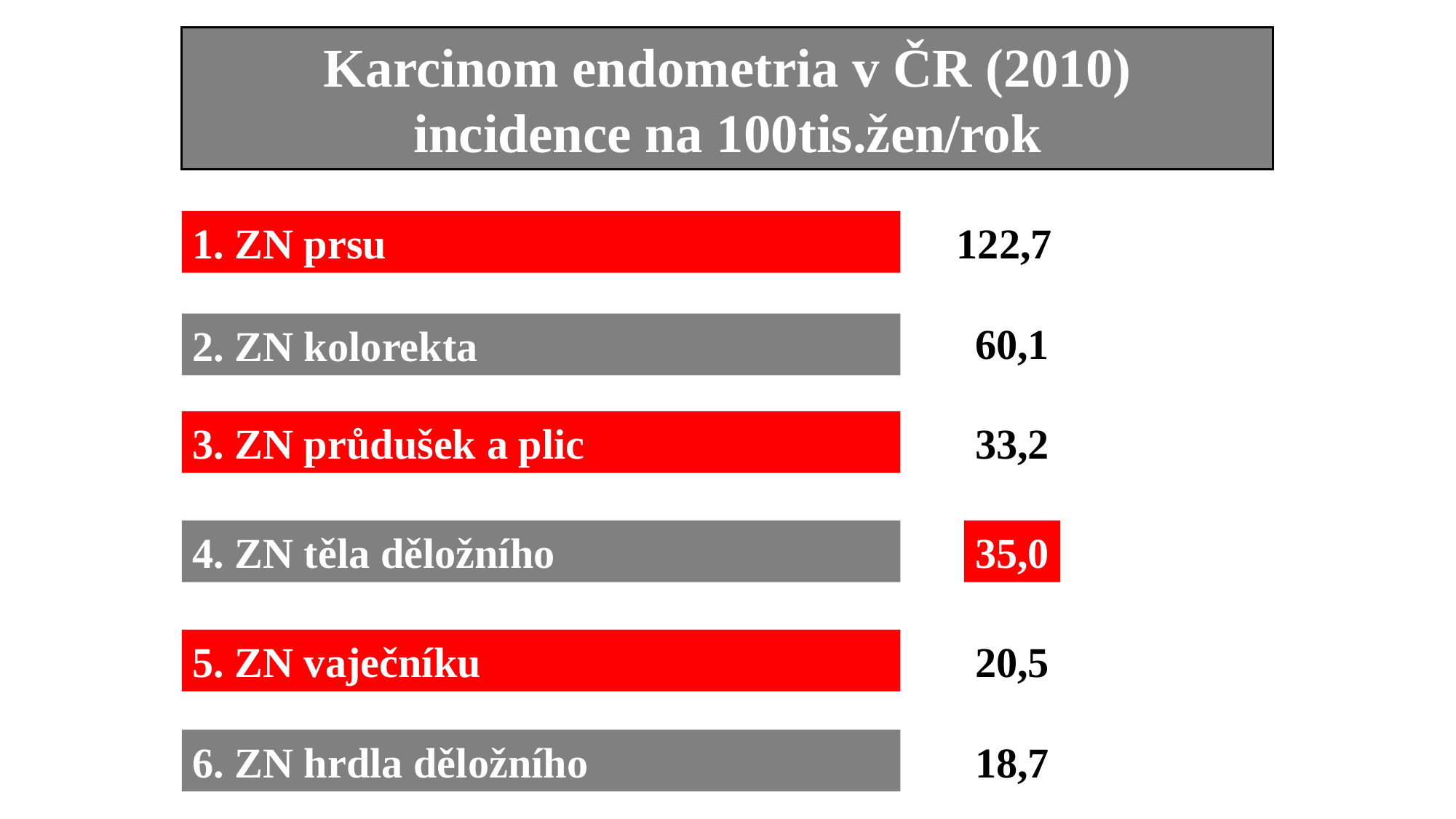

Karcinom endometria v ČR (2010)
incidence na 100tis.žen/rok
1. ZN prsu
122,7
60,1
2. ZN kolorekta
3. ZN průdušek a plic
33,2
4. ZN těla děložního
35,0
5. ZN vaječníku
20,5
6. ZN hrdla děložního
18,7